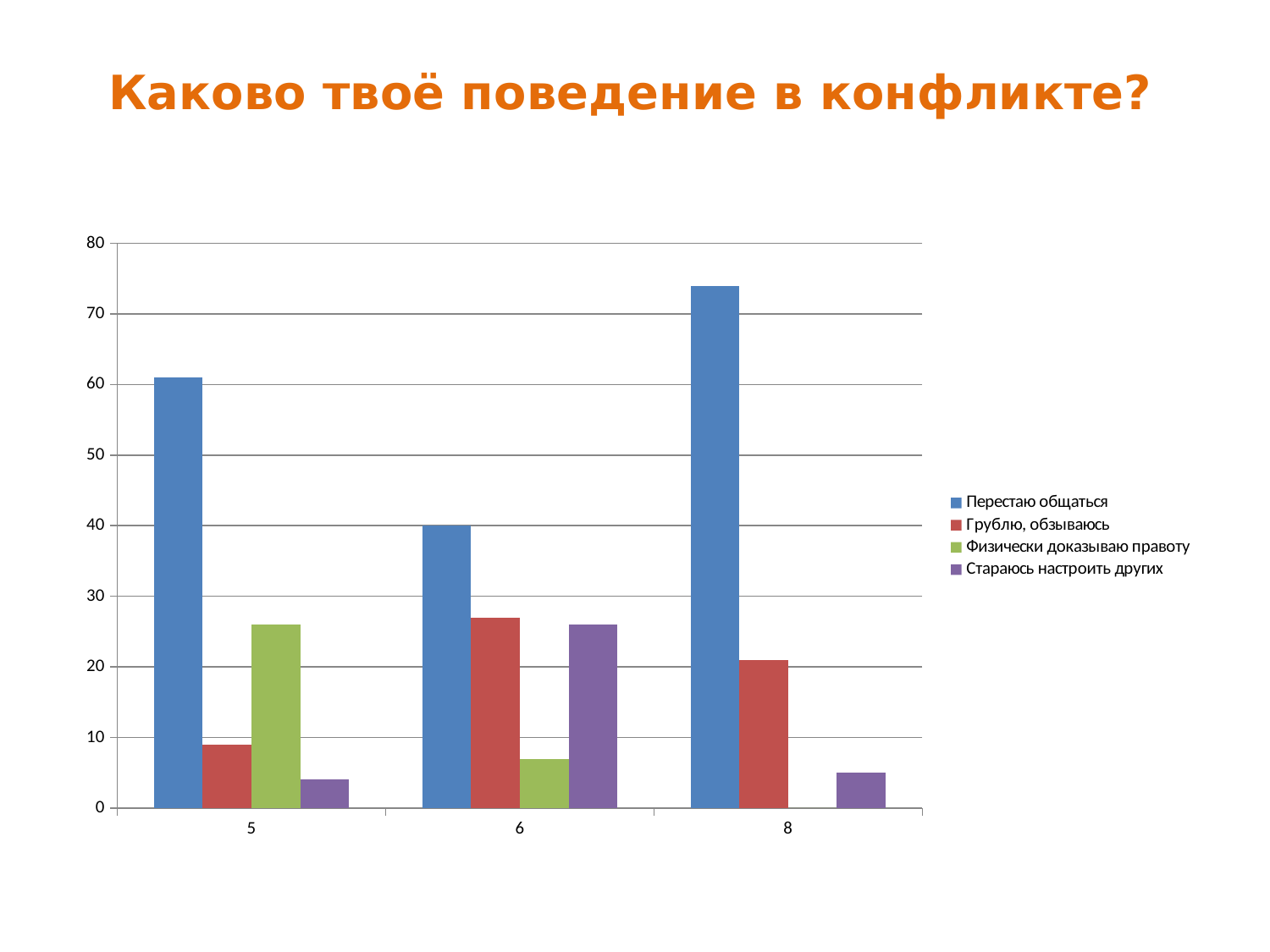

# Каково твоё поведение в конфликте?

### Chart

| Category | Перестаю общаться | Грублю, обзываюсь | Физически доказываю правоту | Стараюсь настроить других |
|---|---|---|---|---|
| 5 | 61.0 | 9.0 | 26.0 | 4.0 |
| 6 | 40.0 | 27.0 | 7.0 | 26.0 |
| 8 | 74.0 | 21.0 | 0.0 | 5.0 |